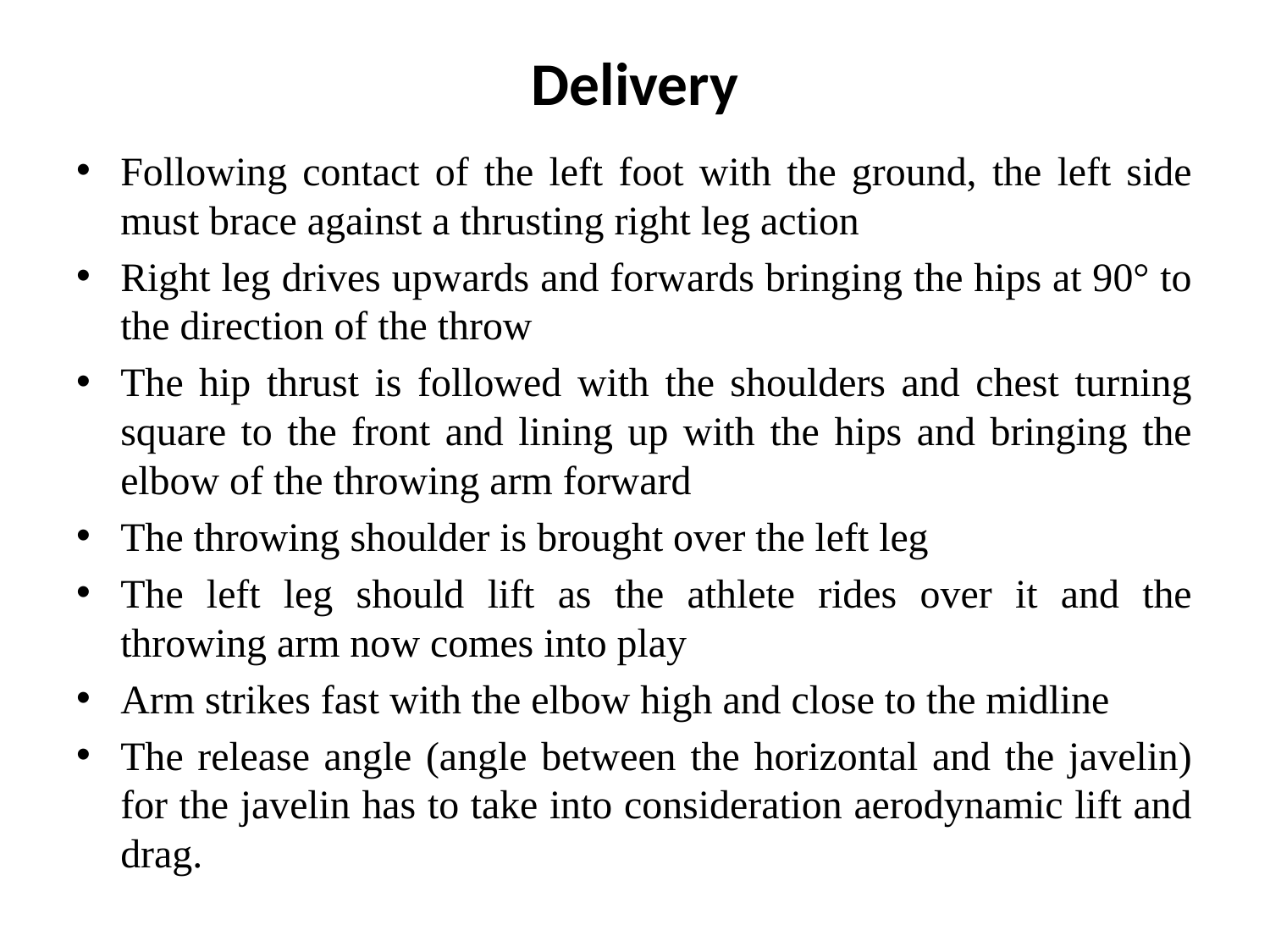

# Delivery
Following contact of the left foot with the ground, the left side must brace against a thrusting right leg action
Right leg drives upwards and forwards bringing the hips at 90° to the direction of the throw
The hip thrust is followed with the shoulders and chest turning square to the front and lining up with the hips and bringing the elbow of the throwing arm forward
The throwing shoulder is brought over the left leg
The left leg should lift as the athlete rides over it and the throwing arm now comes into play
Arm strikes fast with the elbow high and close to the midline
The release angle (angle between the horizontal and the javelin) for the javelin has to take into consideration aerodynamic lift and drag.